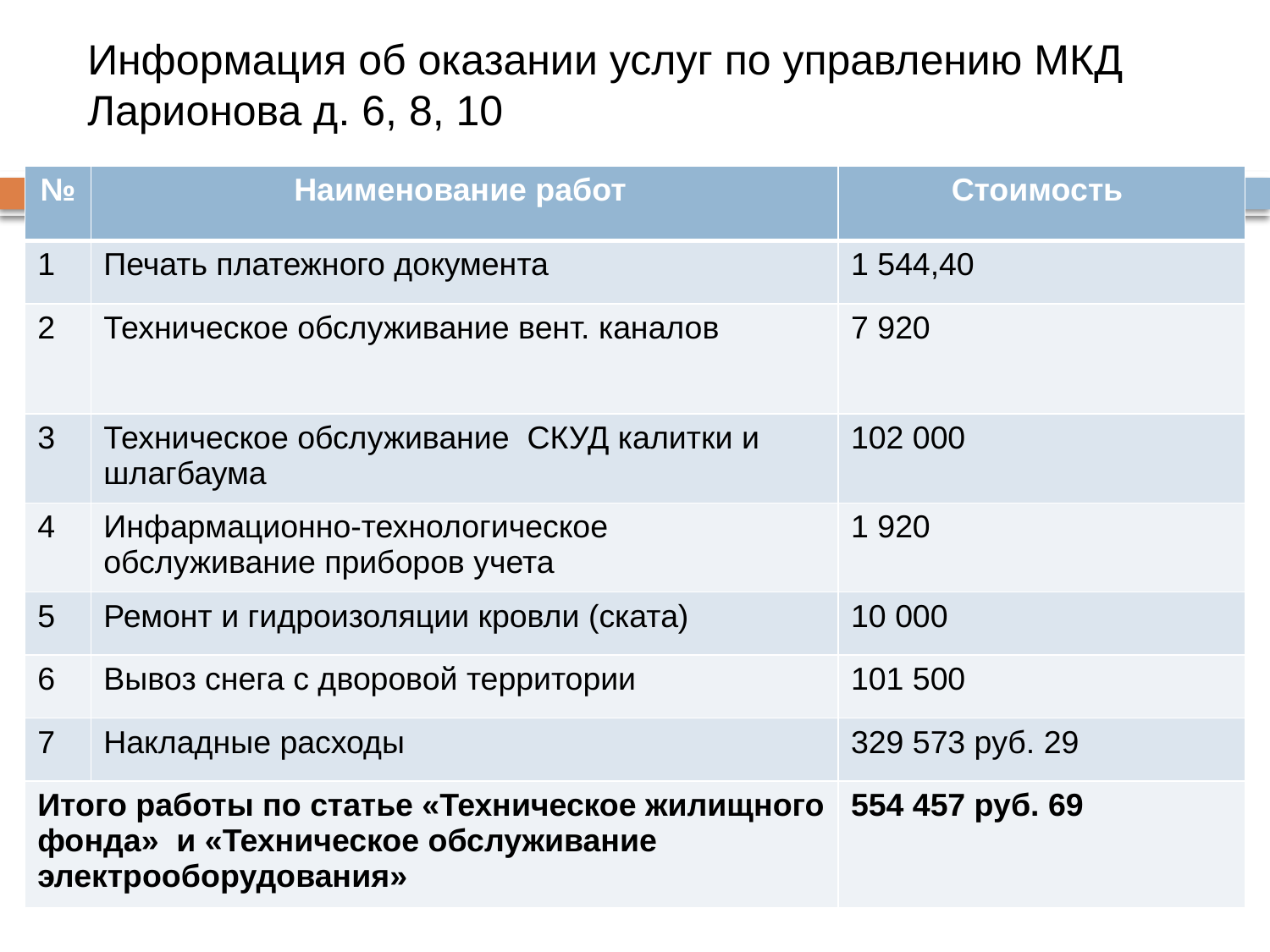

Информация об оказании услуг по управлению МКД Ларионова д. 6, 8, 10
| № | Наименование работ | Стоимость |
| --- | --- | --- |
| 1 | Печать платежного документа | 1 544,40 |
| 2 | Техническое обслуживание вент. каналов | 7 920 |
| 3 | Техническое обслуживание СКУД калитки и шлагбаума | 102 000 |
| 4 | Инфармационно-технологическое обслуживание приборов учета | 1 920 |
| 5 | Ремонт и гидроизоляции кровли (ската) | 10 000 |
| 6 | Вывоз снега с дворовой территории | 101 500 |
| 7 | Накладные расходы | 329 573 руб. 29 |
| Итого работы по статье «Техническое жилищного фонда» и «Техническое обслуживание электрооборудования» |  | 554 457 руб. 69 |